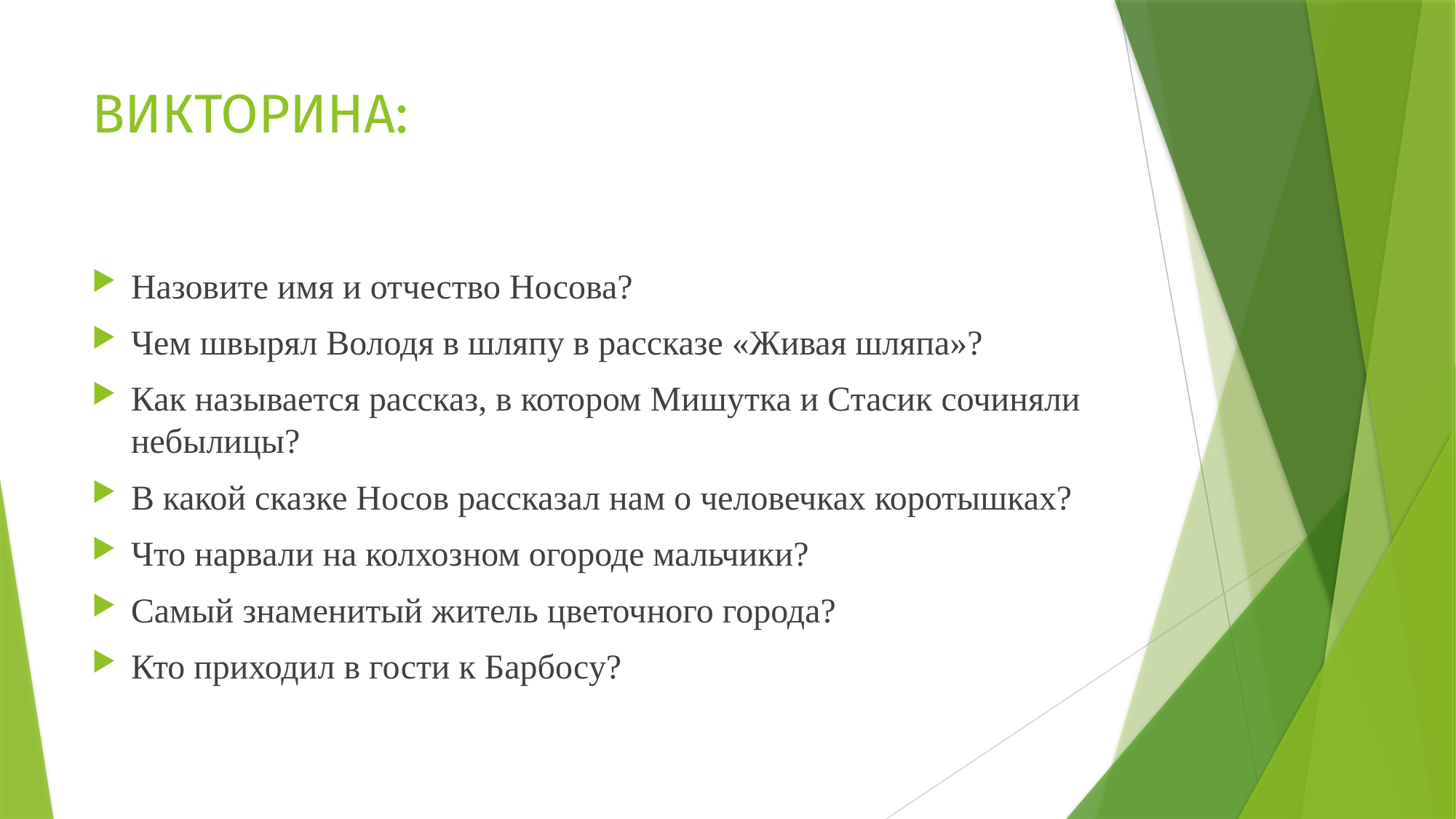

# ВИКТОРИНА:
Назовите имя и отчество Носова?
Чем швырял Володя в шляпу в рассказе «Живая шляпа»?
Как называется рассказ, в котором Мишутка и Стасик сочиняли небылицы?
В какой сказке Носов рассказал нам о человечках коротышках?
Что нарвали на колхозном огороде мальчики?
Самый знаменитый житель цветочного города?
Кто приходил в гости к Барбосу?